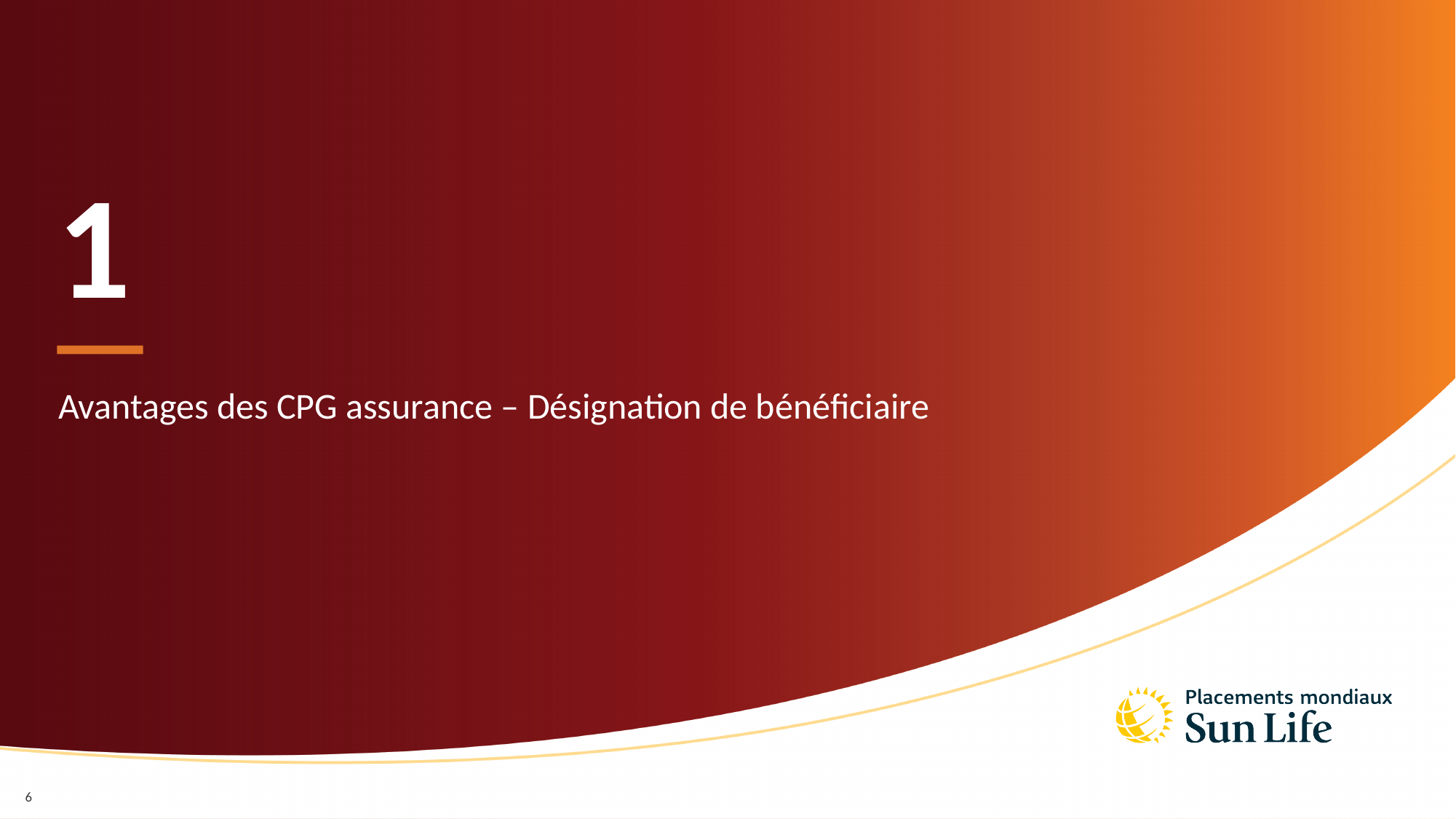

# 1
Avantages des CPG assurance – Désignation de bénéficiaire
6